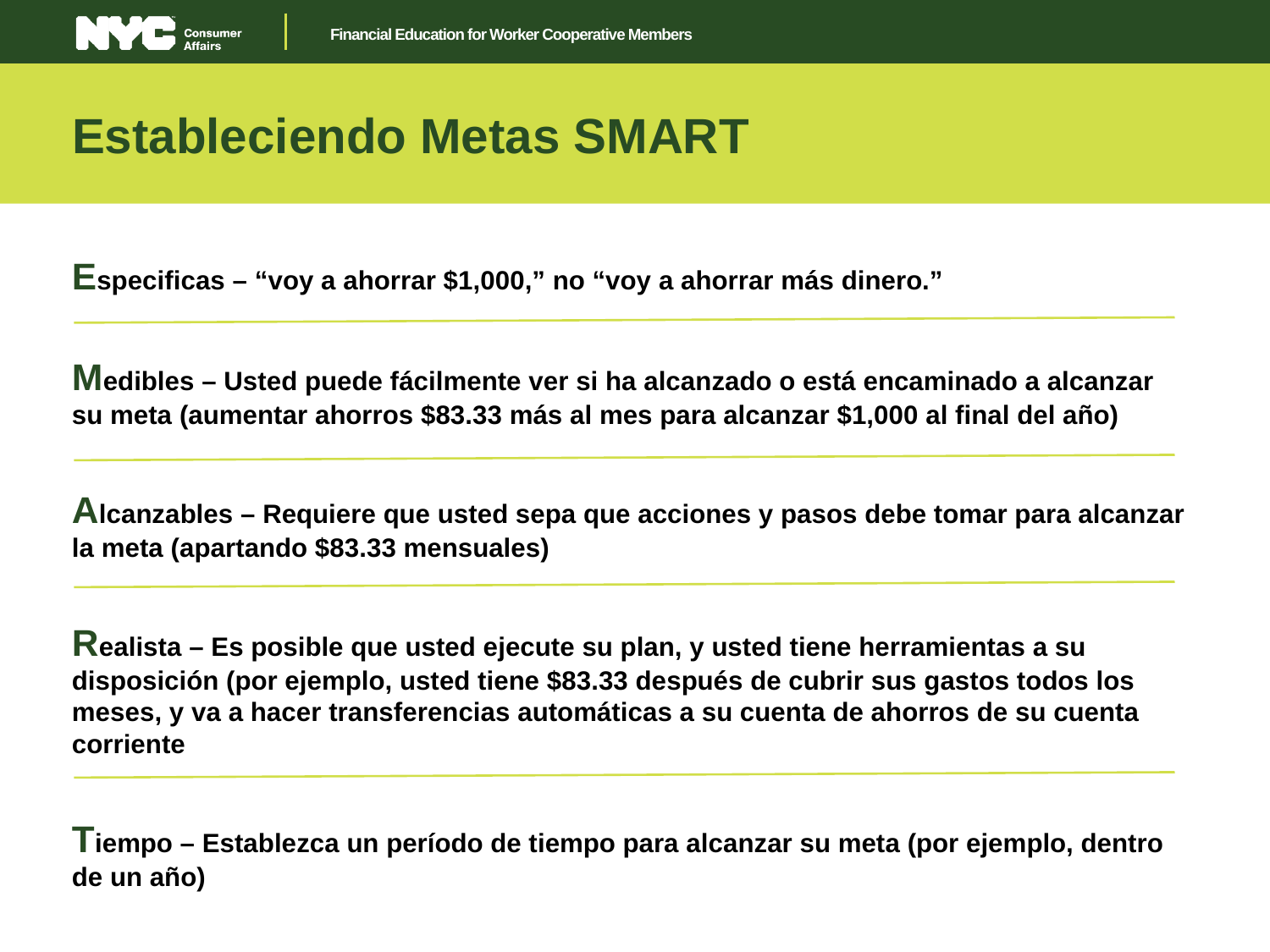

Estableciendo Metas SMART
Especificas – “voy a ahorrar $1,000,” no “voy a ahorrar más dinero.”

Medibles – Usted puede fácilmente ver si ha alcanzado o está encaminado a alcanzar su meta (aumentar ahorros $83.33 más al mes para alcanzar $1,000 al final del año)

Alcanzables – Requiere que usted sepa que acciones y pasos debe tomar para alcanzar la meta (apartando $83.33 mensuales)

Realista – Es posible que usted ejecute su plan, y usted tiene herramientas a su disposición (por ejemplo, usted tiene $83.33 después de cubrir sus gastos todos los meses, y va a hacer transferencias automáticas a su cuenta de ahorros de su cuenta corriente

Tiempo – Establezca un período de tiempo para alcanzar su meta (por ejemplo, dentro de un año)